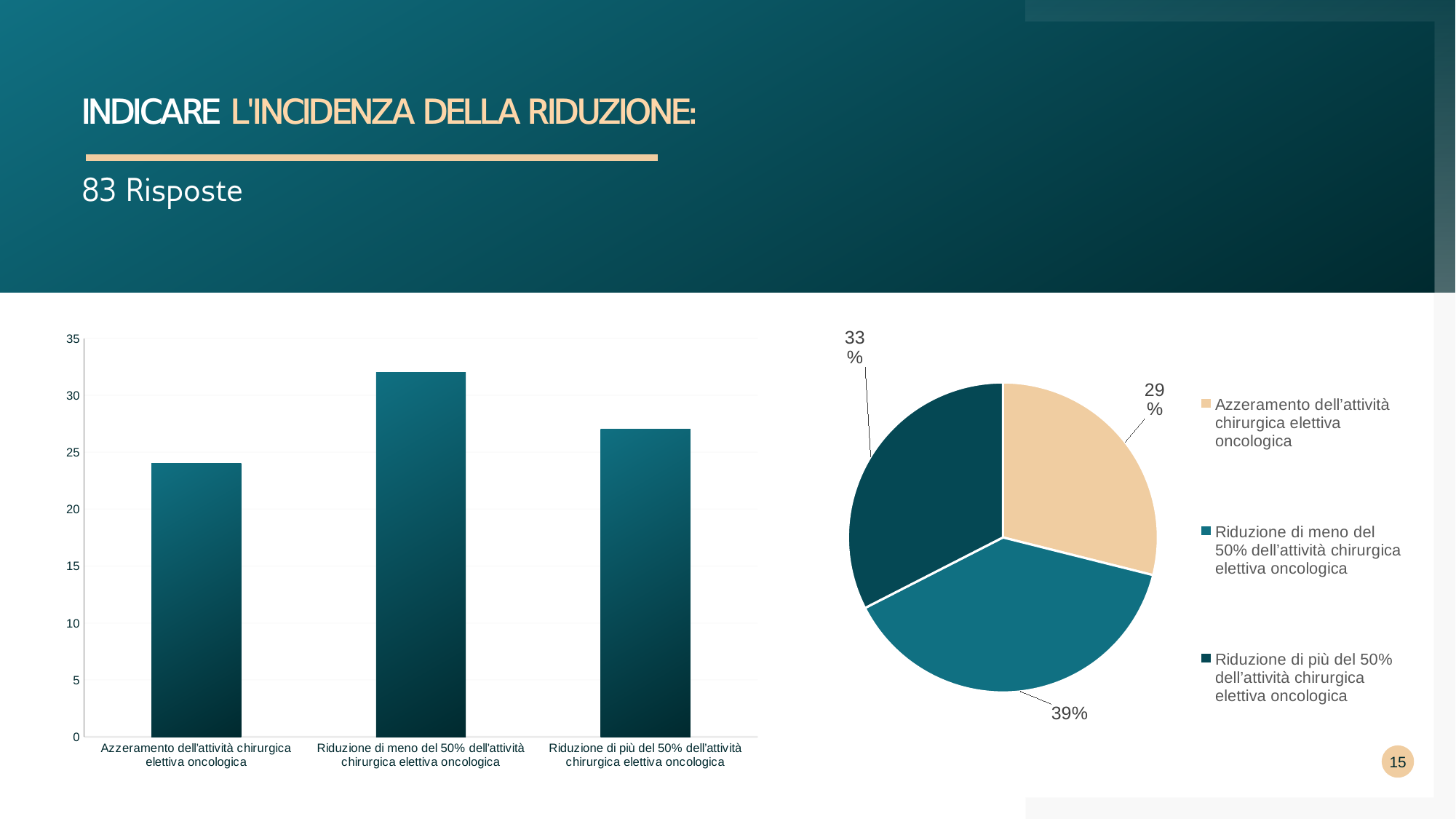

# indicare l'incidenza della riduzione:

83 Risposte

### Chart

| Category | Incidenza |
|---|---|
| Azzeramento dell’attività chirurgica elettiva oncologica | 24.0 |
| Riduzione di meno del 50% dell’attività chirurgica elettiva oncologica | 32.0 |
| Riduzione di più del 50% dell’attività chirurgica elettiva oncologica | 27.0 |

### Chart

| Category | Incidenza |
|---|---|
| Azzeramento dell’attività chirurgica elettiva oncologica | 24.0 |
| Riduzione di meno del 50% dell’attività chirurgica elettiva oncologica | 32.0 |
| Riduzione di più del 50% dell’attività chirurgica elettiva oncologica | 27.0 |
15